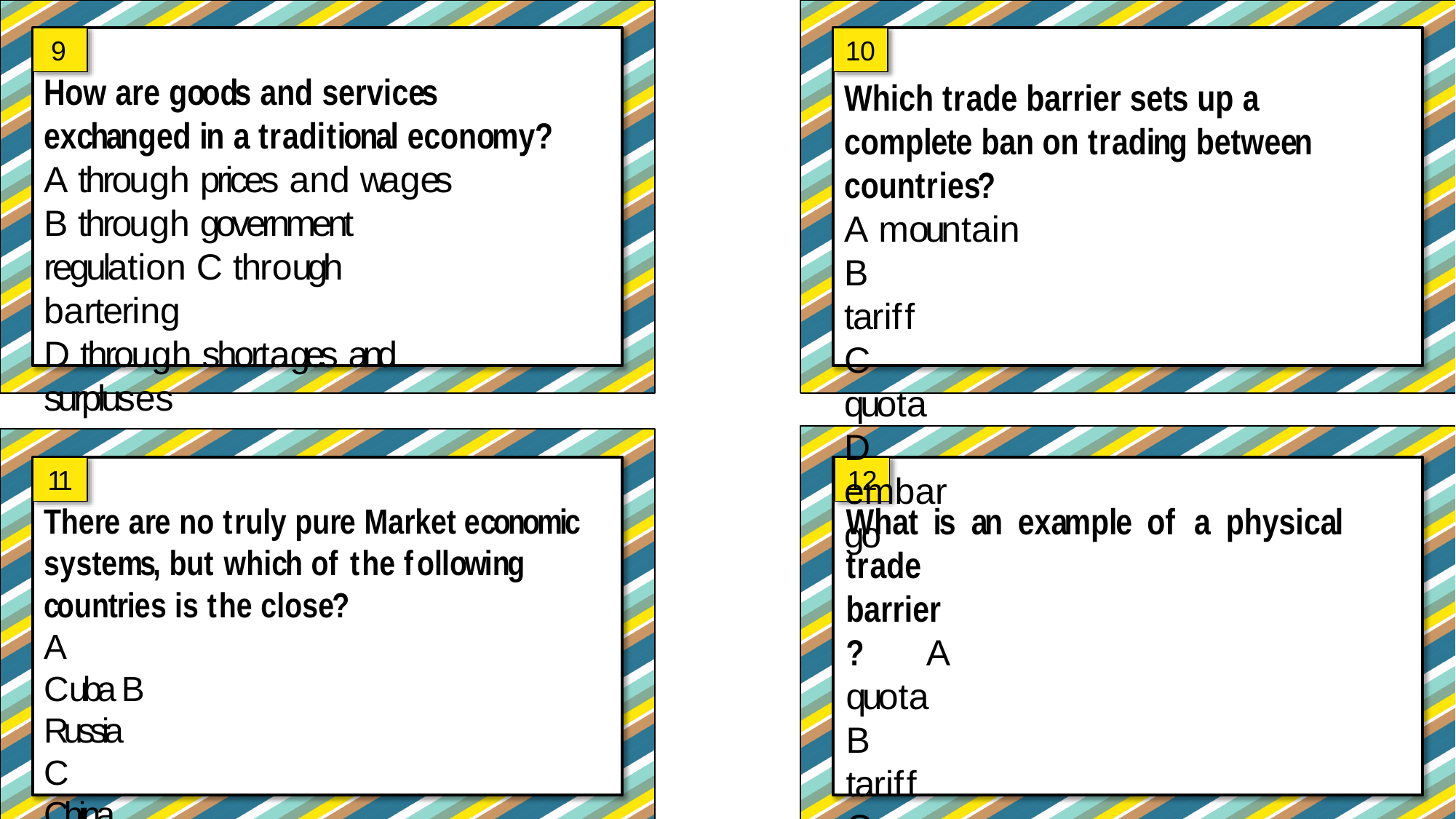

9
10
How are goods and services exchanged in a traditional economy?
A through prices and wages
B through government regulation C through bartering
D through shortages and surpluses
Which trade barrier sets up a complete ban on trading between countries?
A mountain
B tariff C quota
D embargo

11
12
What is an example of a physical trade
barrier? A quota B tariff
C mountain
D embargo
There are no truly pure Market economic systems, but which of the following countries is the close?
A Cuba B Russia C China
D United States